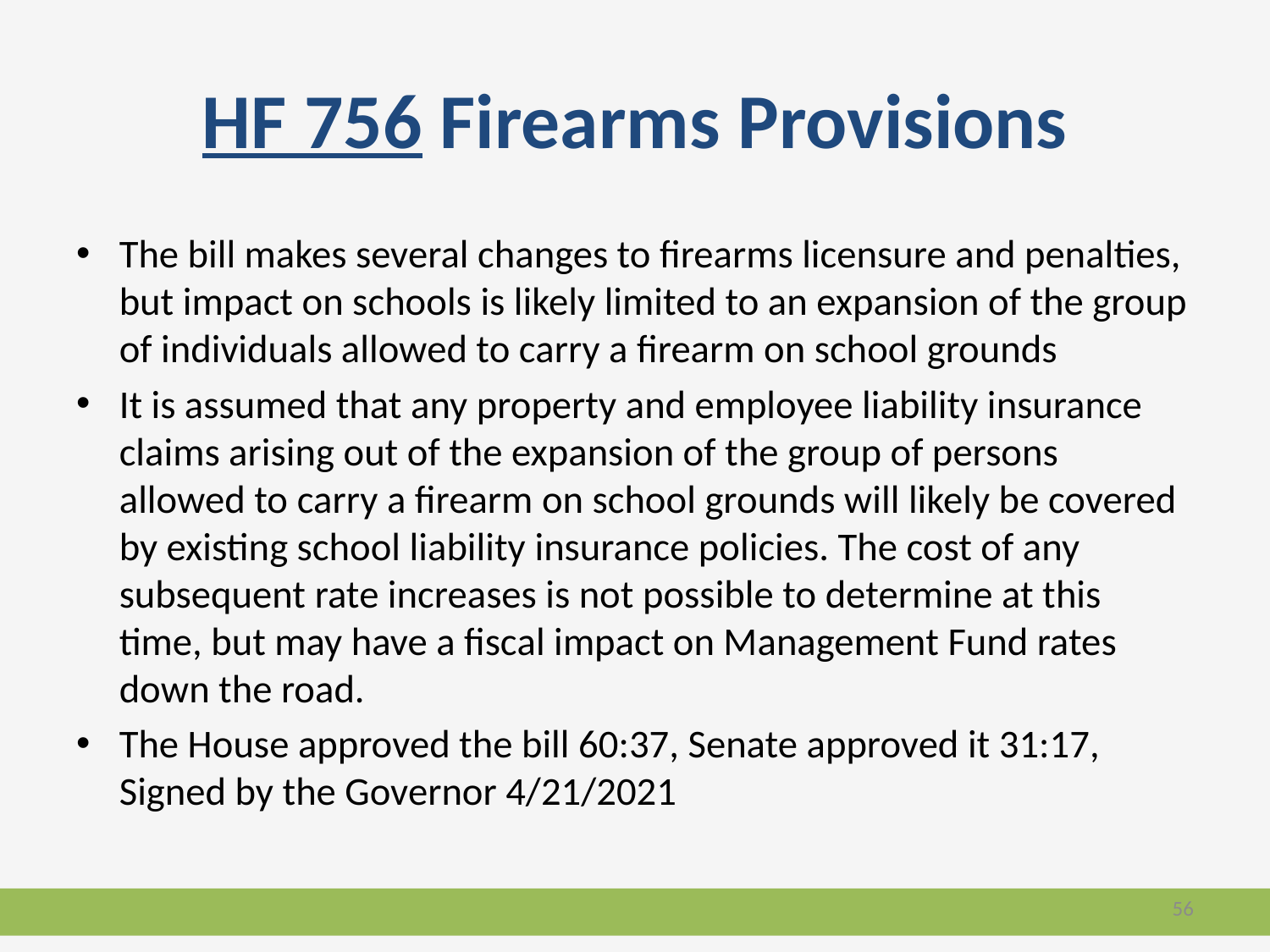

# HF 756 Firearms Provisions
The bill makes several changes to firearms licensure and penalties, but impact on schools is likely limited to an expansion of the group of individuals allowed to carry a firearm on school grounds
It is assumed that any property and employee liability insurance claims arising out of the expansion of the group of persons allowed to carry a firearm on school grounds will likely be covered by existing school liability insurance policies. The cost of any subsequent rate increases is not possible to determine at this time, but may have a fiscal impact on Management Fund rates down the road.
The House approved the bill 60:37, Senate approved it 31:17, Signed by the Governor 4/21/2021

56